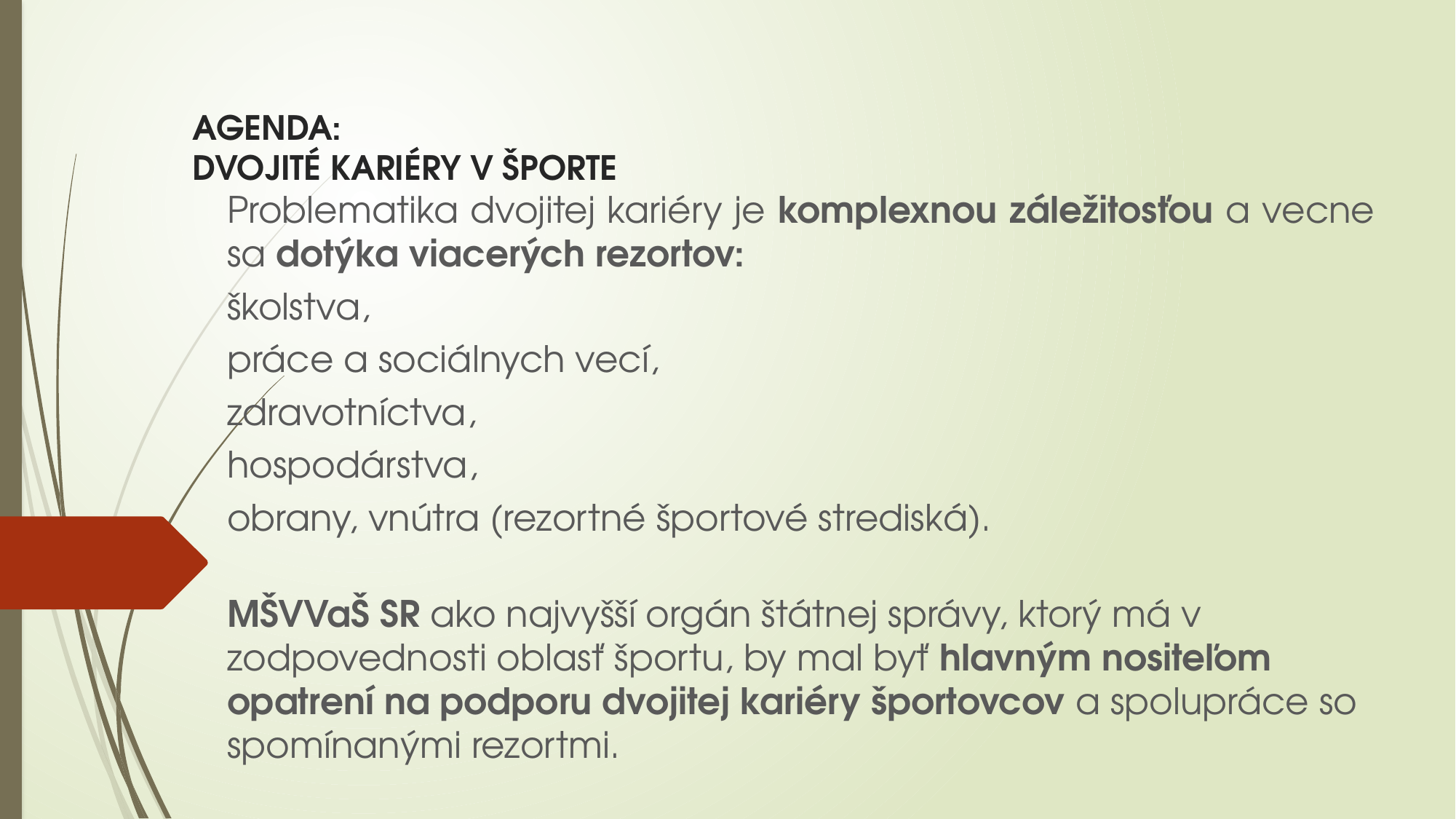

# AGENDA: DVOJITÉ KARIÉRY V ŠPORTE
Problematika dvojitej kariéry je komplexnou záležitosťou a vecne sa dotýka viacerých rezortov:
školstva,
práce a sociálnych vecí,
zdravotníctva,
hospodárstva,
obrany, vnútra (rezortné športové strediská).
MŠVVaŠ SR ako najvyšší orgán štátnej správy, ktorý má v zodpovednosti oblasť športu, by mal byť hlavným nositeľom opatrení na podporu dvojitej kariéry športovcov a spolupráce so spomínanými rezortmi.